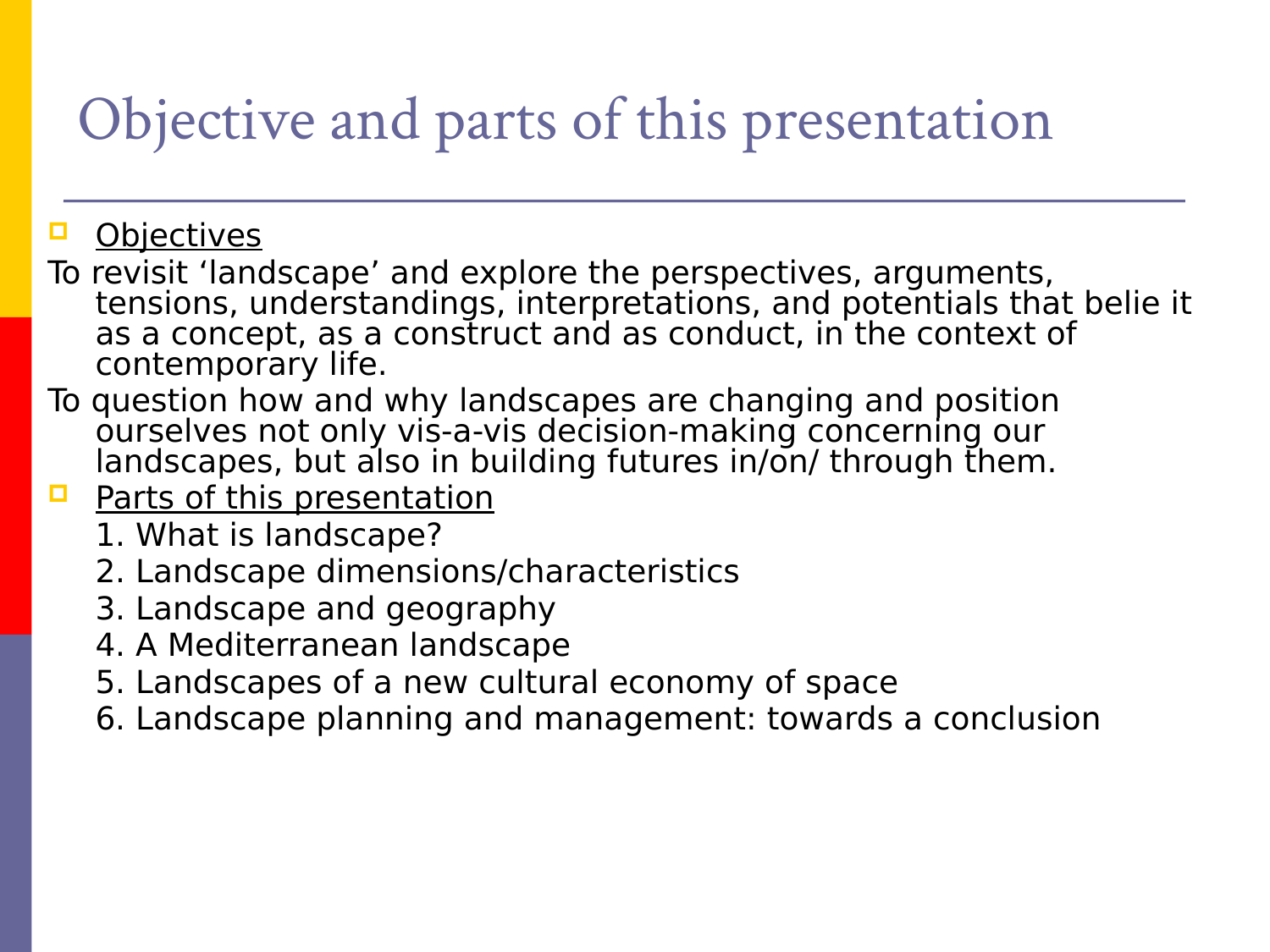

# Objective and parts of this presentation
Objectives
To revisit ‘landscape’ and explore the perspectives, arguments, tensions, understandings, interpretations, and potentials that belie it as a concept, as a construct and as conduct, in the context of contemporary life.
To question how and why landscapes are changing and position ourselves not only vis-a-vis decision-making concerning our landscapes, but also in building futures in/on/ through them.
Parts of this presentation
	1. What is landscape?
	2. Landscape dimensions/characteristics
	3. Landscape and geography
	4. A Mediterranean landscape
	5. Landscapes of a new cultural economy of space
	6. Landscape planning and management: towards a conclusion